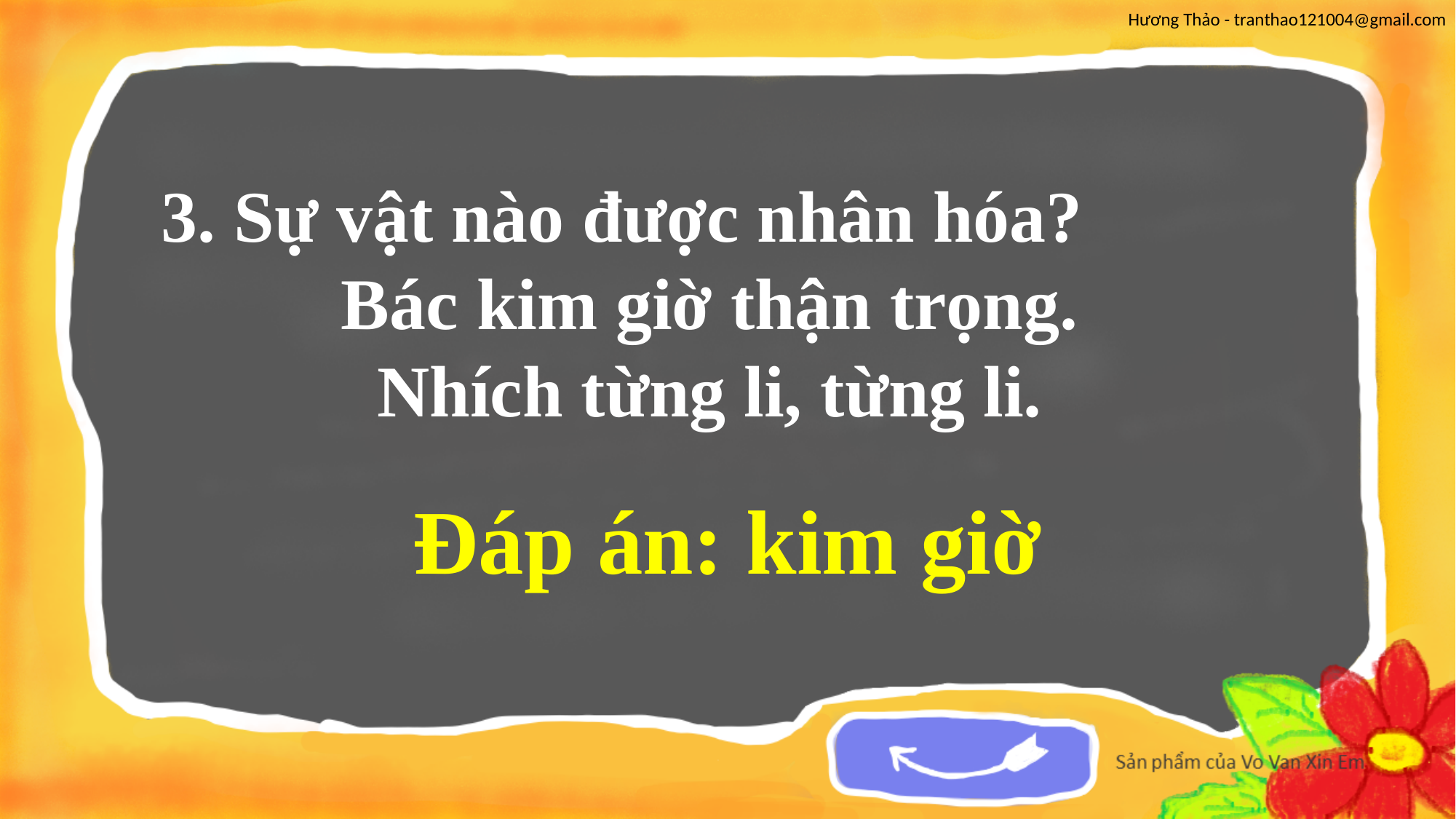

3. Sự vật nào được nhân hóa?
Bác kim giờ thận trọng.
Nhích từng li, từng li.
Đáp án: kim giờ